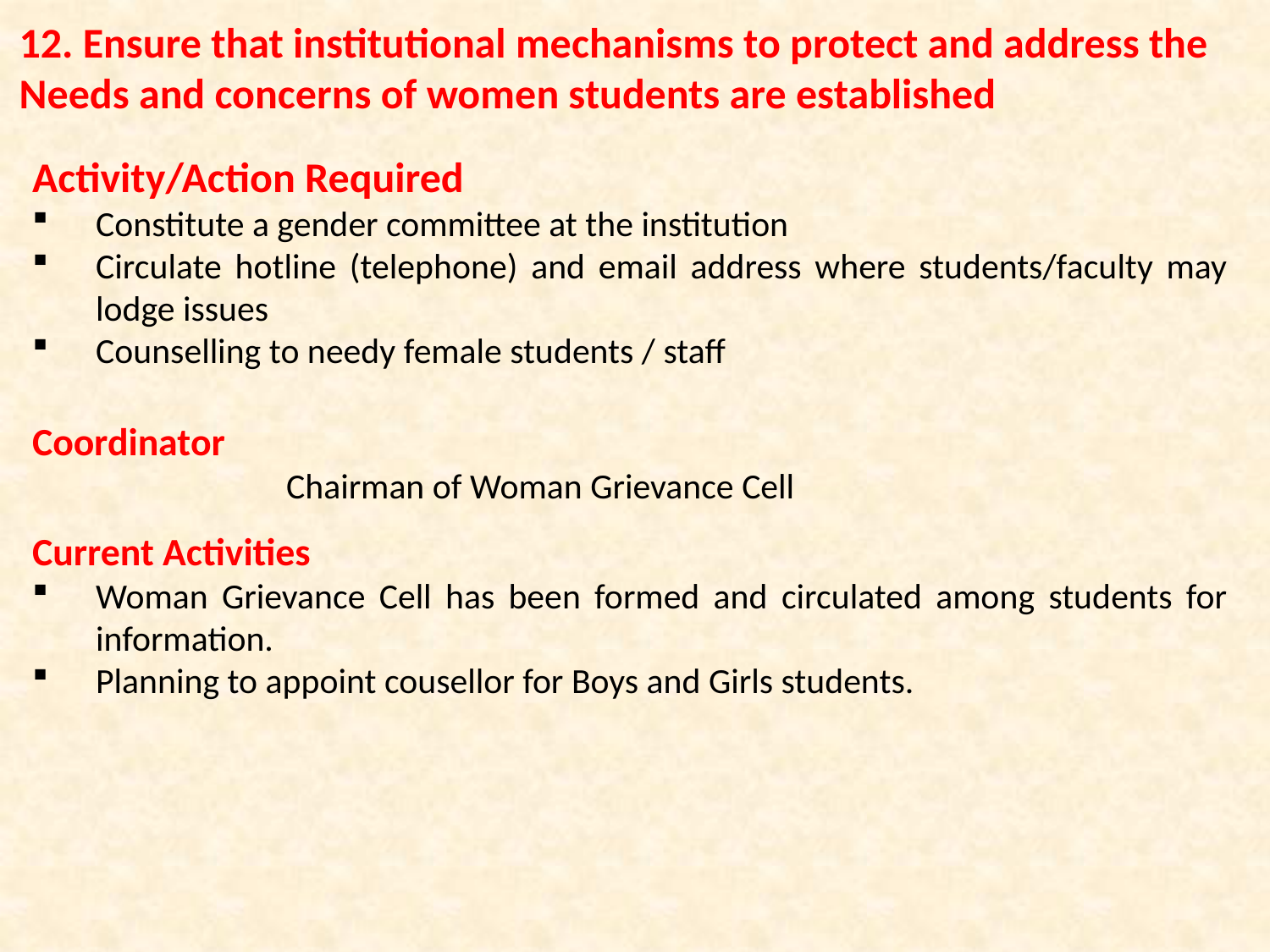

12. Ensure that institutional mechanisms to protect and address the
Needs and concerns of women students are established
Activity/Action Required
Constitute a gender committee at the institution
Circulate hotline (telephone) and email address where students/faculty may lodge issues
Counselling to needy female students / staff

Coordinator
		Chairman of Woman Grievance Cell

Current Activities
Woman Grievance Cell has been formed and circulated among students for information.
Planning to appoint cousellor for Boys and Girls students.